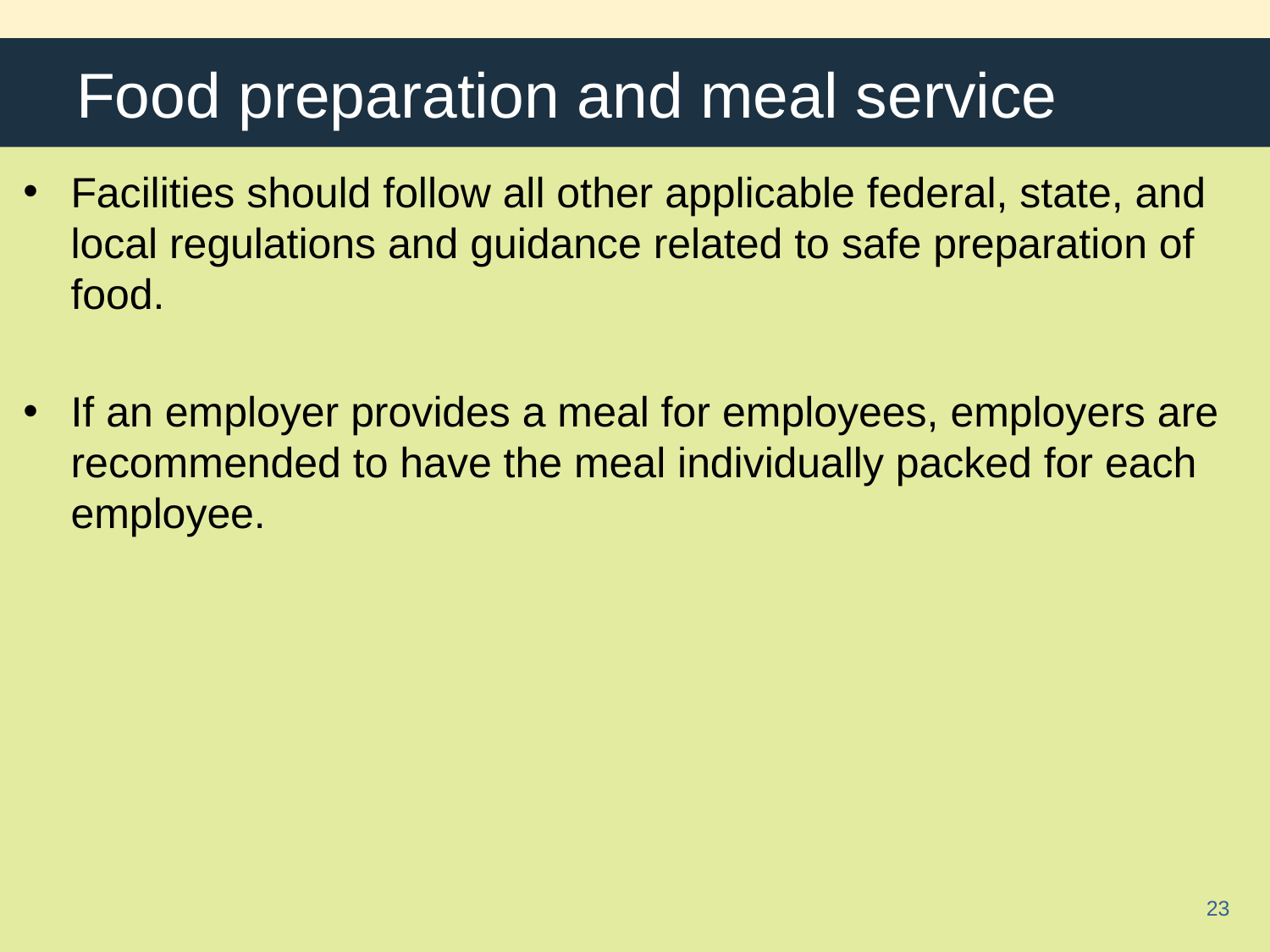

# Food preparation and meal service
Facilities should follow all other applicable federal, state, and local regulations and guidance related to safe preparation of food.

If an employer provides a meal for employees, employers are recommended to have the meal individually packed for each employee.